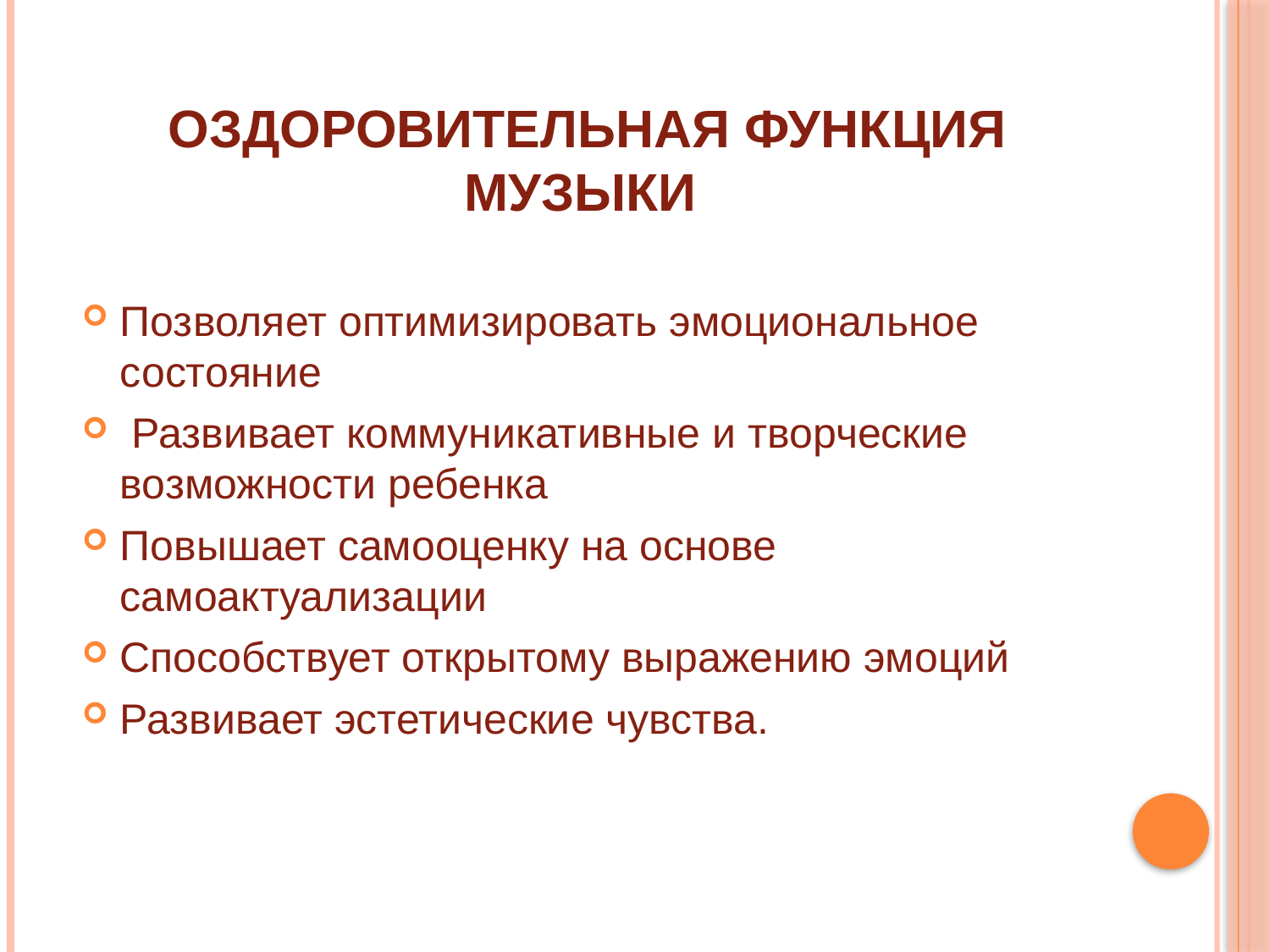

# оздоровительная функция музыки
Позволяет оптимизировать эмоциональное состояние
 Развивает коммуникативные и творческие возможности ребенка
Повышает самооценку на основе самоактуализации
Способствует открытому выражению эмоций
Развивает эстетические чувства.